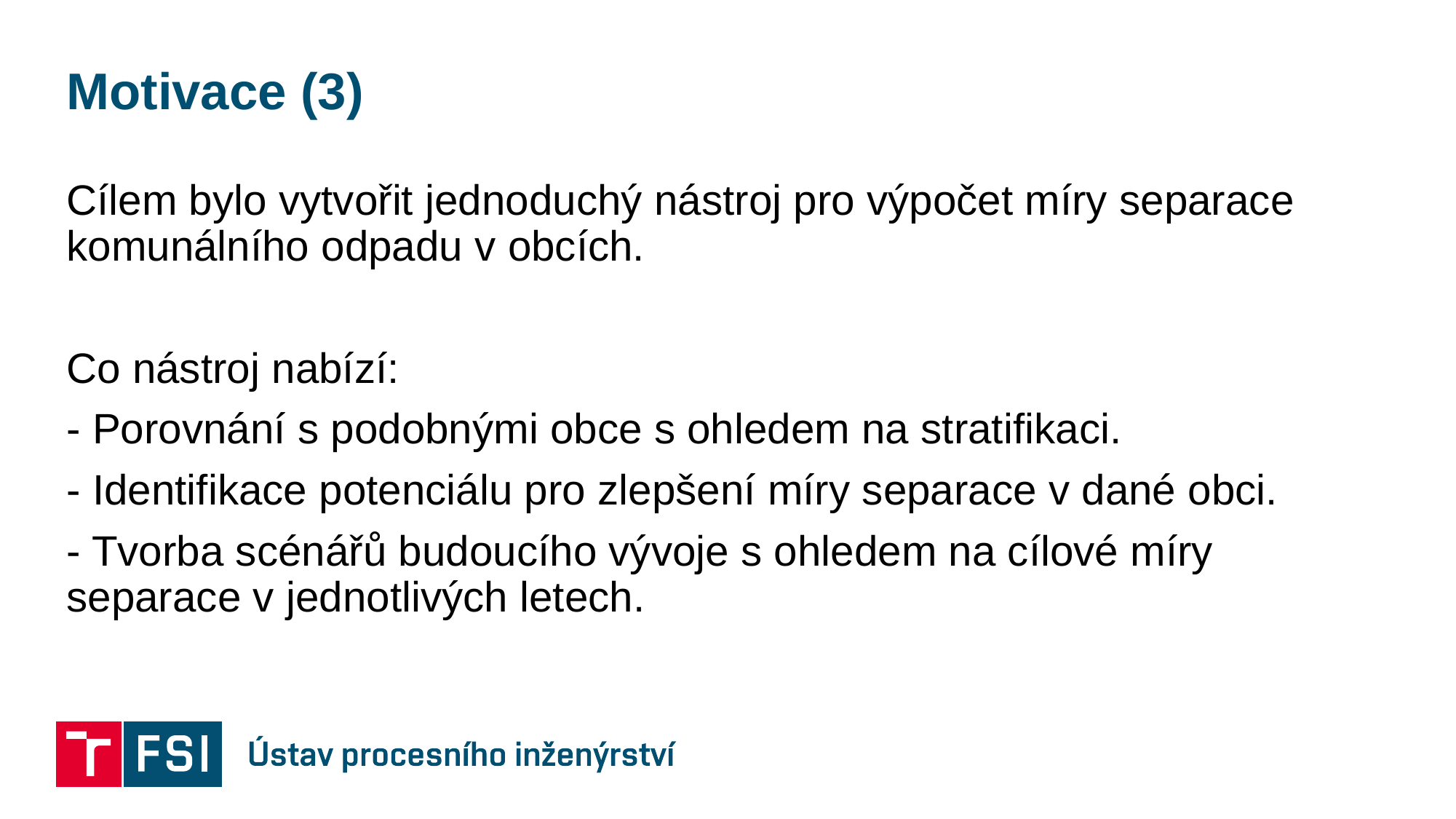

# Motivace (3)
Cílem bylo vytvořit jednoduchý nástroj pro výpočet míry separace komunálního odpadu v obcích.

Co nástroj nabízí:
- Porovnání s podobnými obce s ohledem na stratifikaci.
- Identifikace potenciálu pro zlepšení míry separace v dané obci.
- Tvorba scénářů budoucího vývoje s ohledem na cílové míry separace v jednotlivých letech.